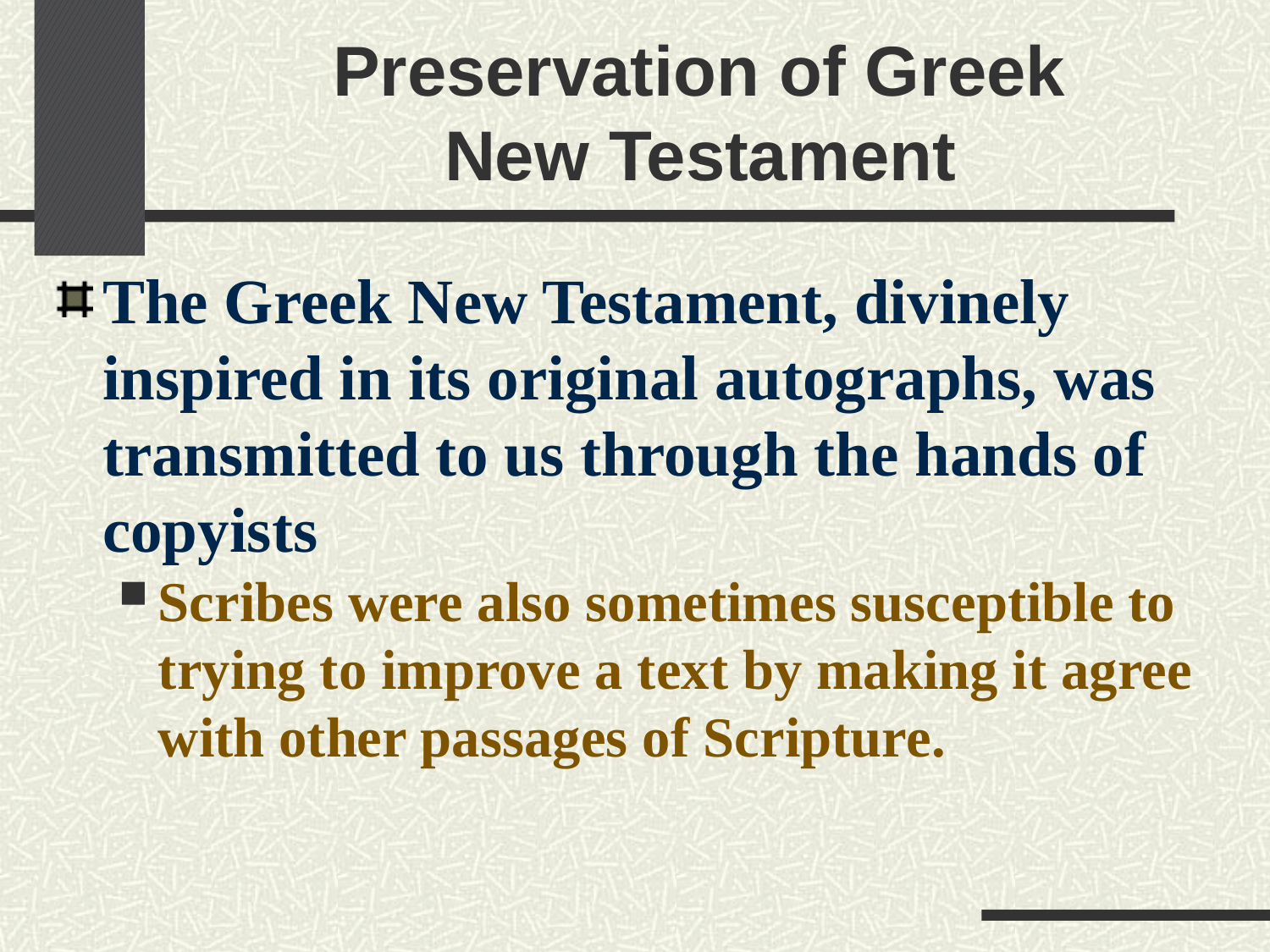

# Preservation of Greek New Testament
The Greek New Testament, divinely inspired in its original autographs, was transmitted to us through the hands of copyists
Scribes were also sometimes susceptible to trying to improve a text by making it agree with other passages of Scripture.